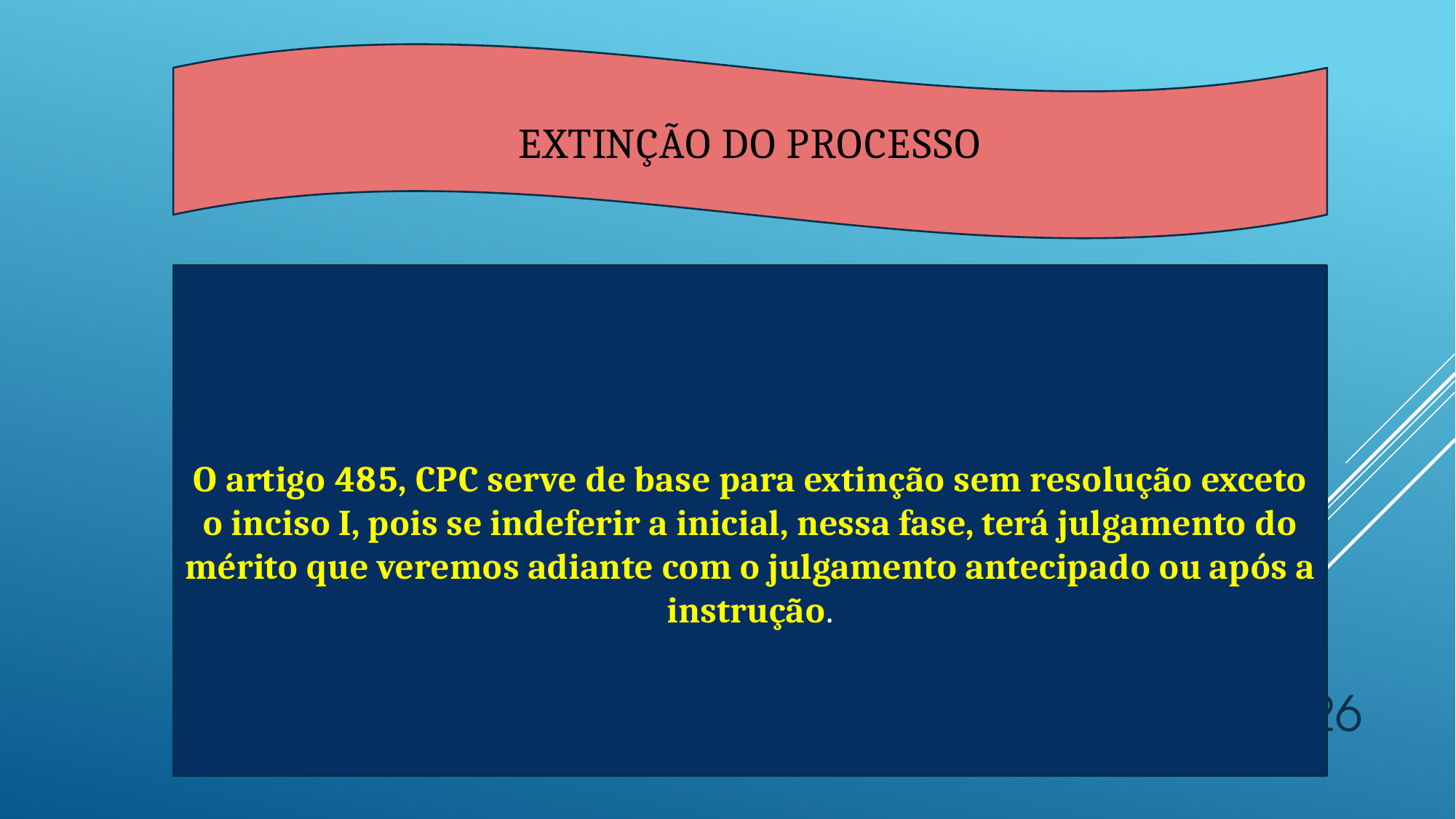

EXTINÇÃO DO PROCESSO

O artigo 485, CPC serve de base para extinção sem resolução exceto o inciso I, pois se indeferir a inicial, nessa fase, terá julgamento do mérito que veremos adiante com o julgamento antecipado ou após a instrução.
26